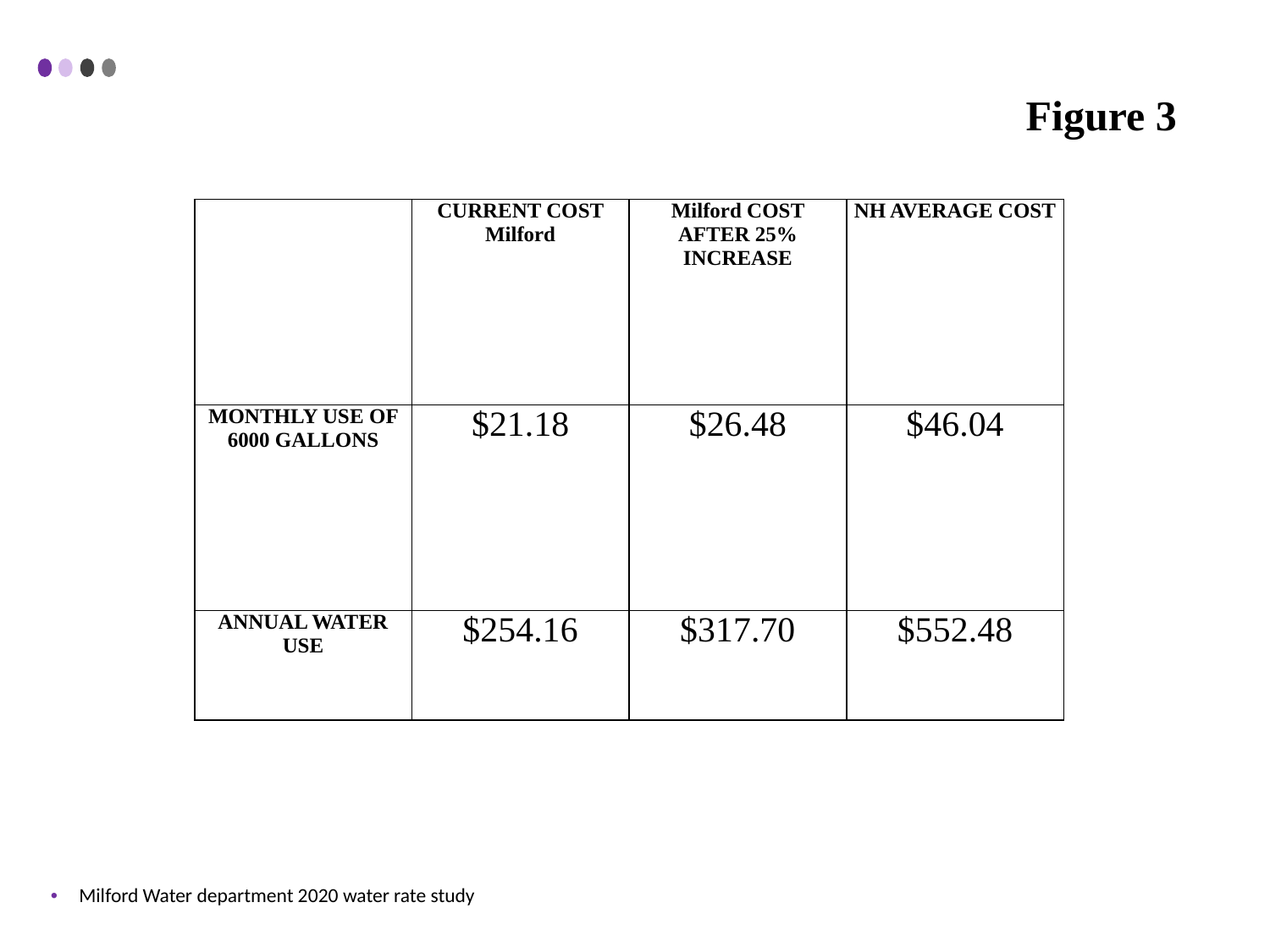

Figure 3
|  | CURRENT COST Milford | Milford COST AFTER 25% INCREASE | NH AVERAGE COST |
| --- | --- | --- | --- |
| MONTHLY USE OF 6000 GALLONS | $21.18 | $26.48 | $46.04 |
| ANNUAL WATER USE | $254.16 | $317.70 | $552.48 |
Milford Water department 2020 water rate study
11